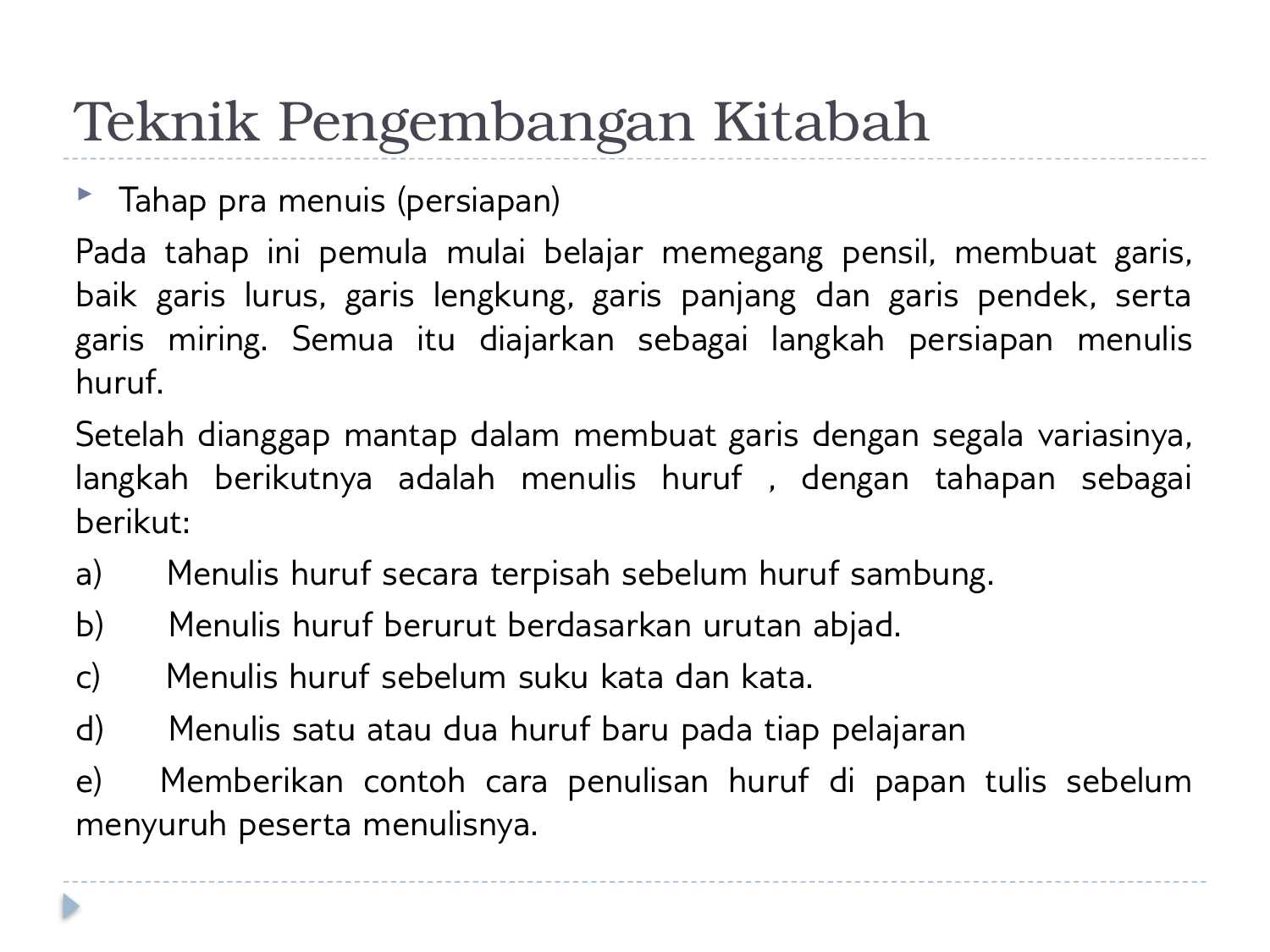

# Teknik Pengembangan Kitabah
 Tahap pra menuis (persiapan)
Pada tahap ini pemula mulai belajar memegang pensil, membuat garis, baik garis lurus, garis lengkung, garis panjang dan garis pendek, serta garis miring. Semua itu diajarkan sebagai langkah persiapan menulis huruf.
Setelah dianggap mantap dalam membuat garis dengan segala variasinya, langkah berikutnya adalah menulis huruf , dengan tahapan sebagai berikut:
a)      Menulis huruf secara terpisah sebelum huruf sambung.
b)      Menulis huruf berurut berdasarkan urutan abjad.
c)      Menulis huruf sebelum suku kata dan kata.
d)      Menulis satu atau dua huruf baru pada tiap pelajaran
e)   Memberikan contoh cara penulisan huruf di papan tulis sebelum menyuruh peserta menulisnya.